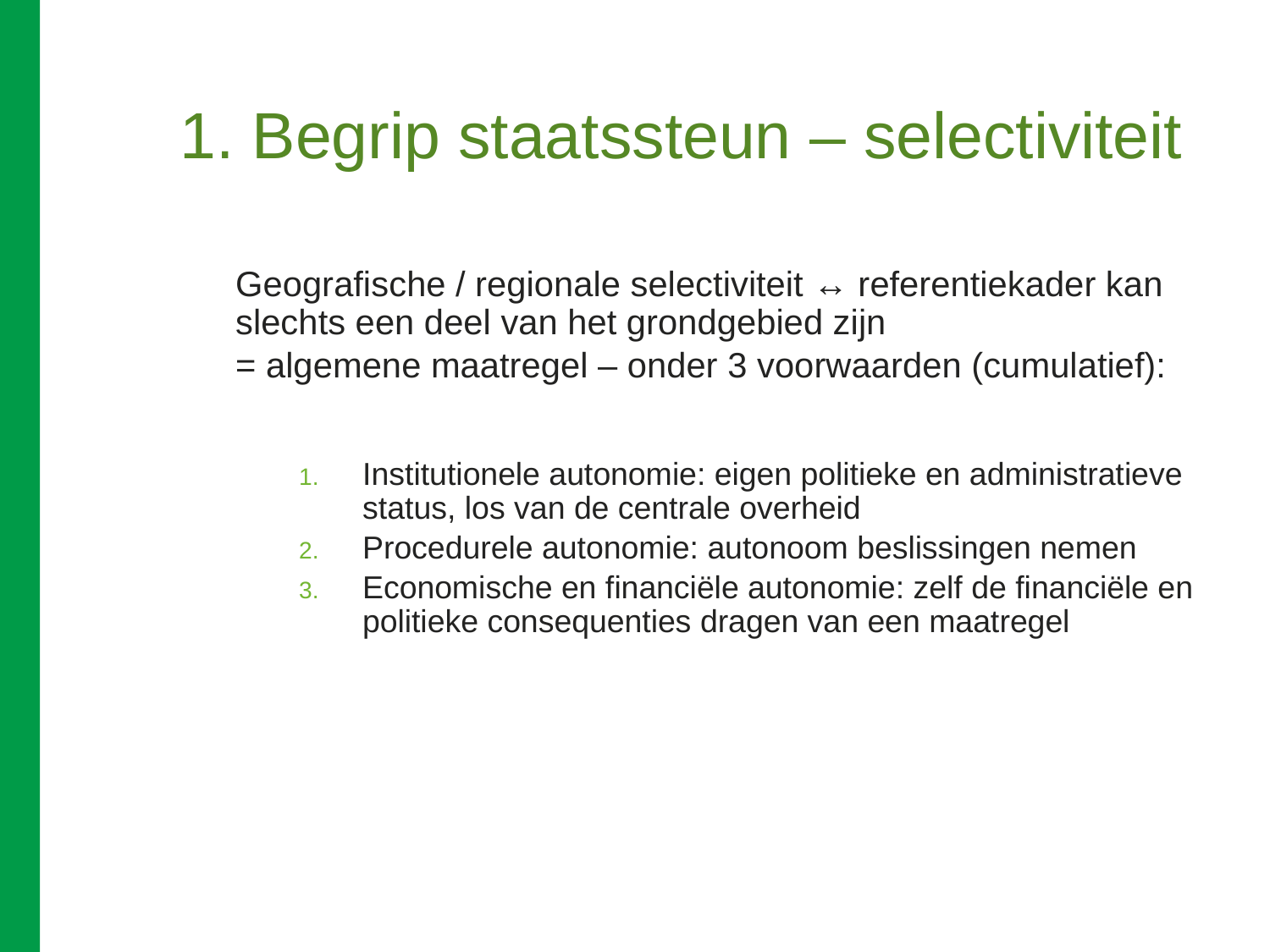

# 1. Begrip staatssteun – selectiviteit
Geografische / regionale selectiviteit ↔ referentiekader kan slechts een deel van het grondgebied zijn
= algemene maatregel – onder 3 voorwaarden (cumulatief):

Institutionele autonomie: eigen politieke en administratieve status, los van de centrale overheid
Procedurele autonomie: autonoom beslissingen nemen
Economische en financiële autonomie: zelf de financiële en politieke consequenties dragen van een maatregel